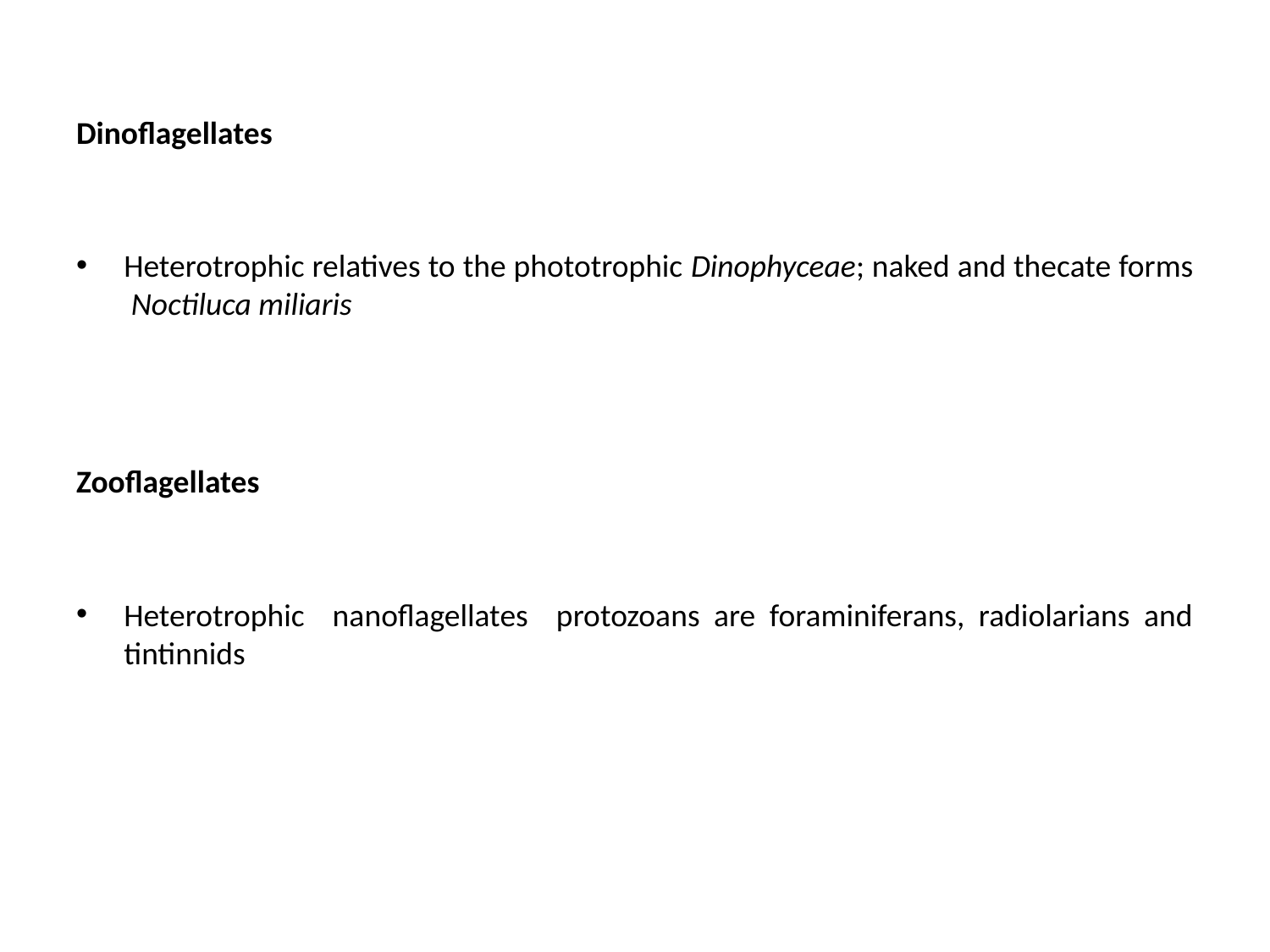

Dinoflagellates

Heterotrophic relatives to the phototrophic Dinophyceae; naked and thecate forms  Noctiluca miliaris

Zooflagellates

Heterotrophic  nanoflagellates  protozoans are foraminiferans, radiolarians and tintinnids